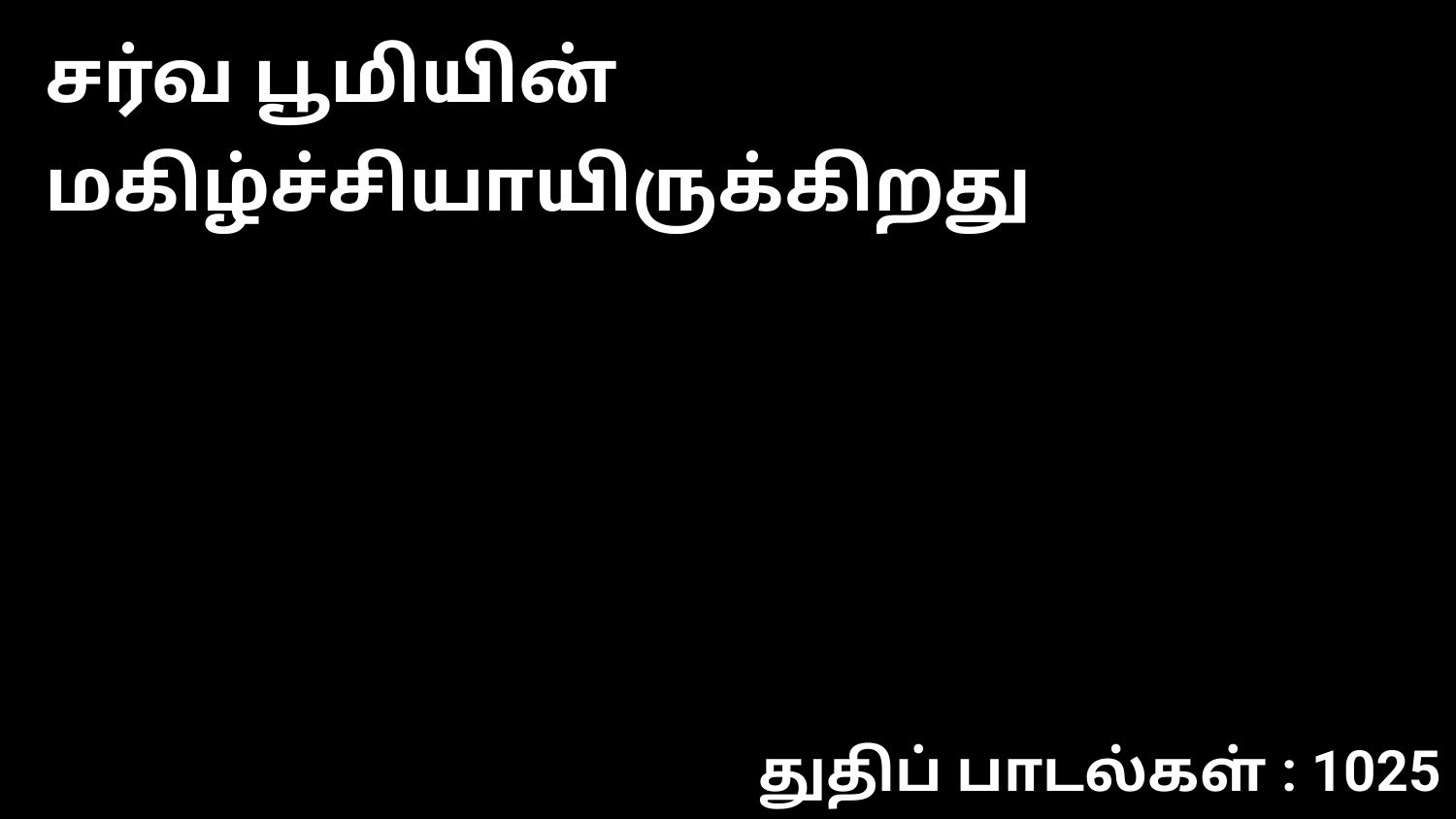

சர்வ பூமியின் மகிழ்ச்சியாயிருக்கிறது
துதிப் பாடல்கள் : 1025